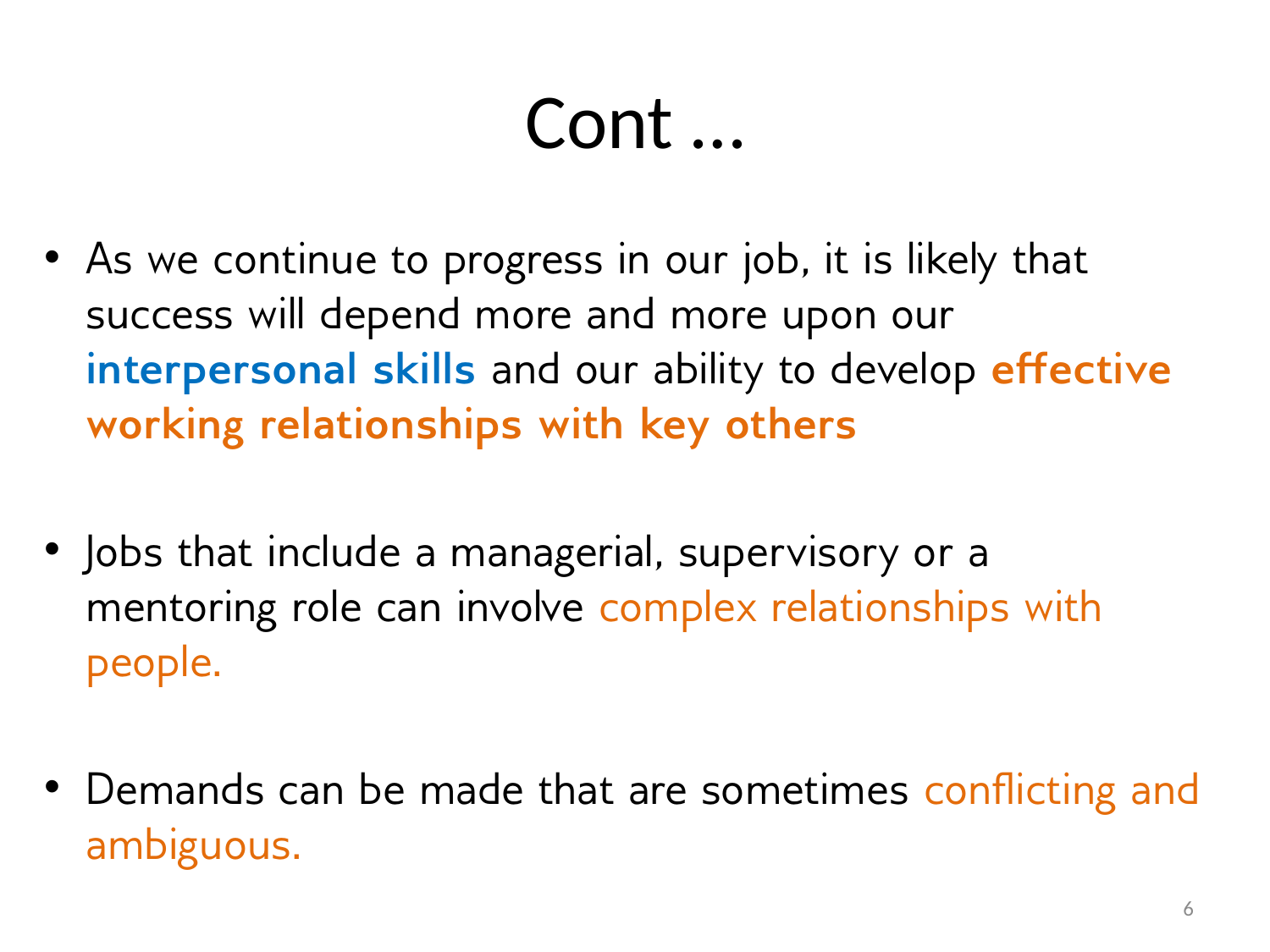

# Cont …
As we continue to progress in our job, it is likely that success will depend more and more upon our interpersonal skills and our ability to develop effective working relationships with key others

Jobs that include a managerial, supervisory or a
mentoring role can involve complex relationships with people.

Demands can be made that are sometimes conflicting and ambiguous.
6